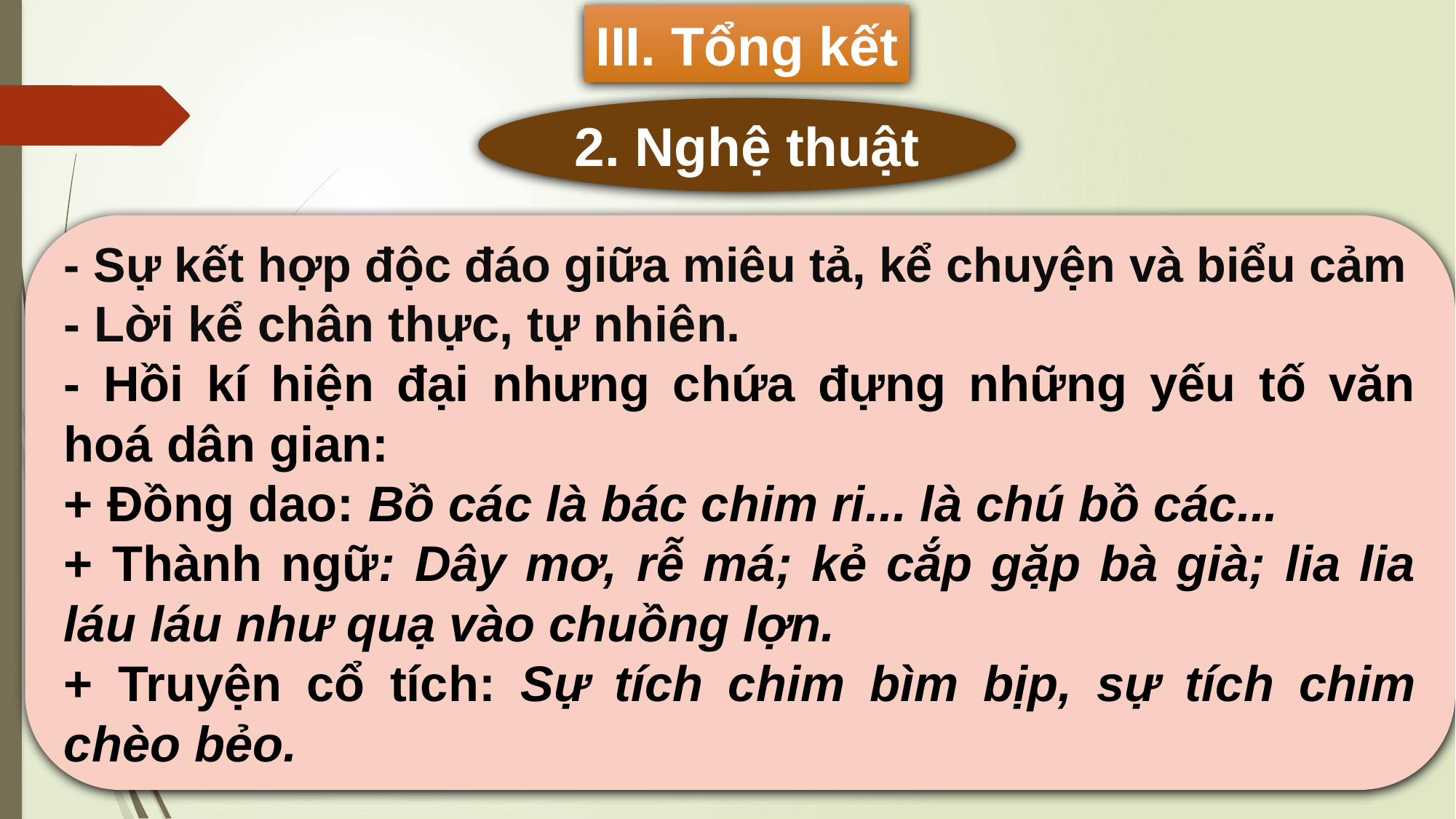

III. Tổng kết
2. Nghệ thuật
- Sự kết hợp độc đáo giữa miêu tả, kể chuyện và biểu cảm
- Lời kể chân thực, tự nhiên.
- Hồi kí hiện đại nhưng chứa đựng những yếu tố văn hoá dân gian:
+ Đồng dao: Bồ các là bác chim ri... là chú bồ các...
+ Thành ngữ: Dây mơ, rễ má; kẻ cắp gặp bà già; lia lia láu láu như quạ vào chuồng lợn.
+ Truyện cổ tích: Sự tích chim bìm bịp, sự tích chim chèo bẻo.